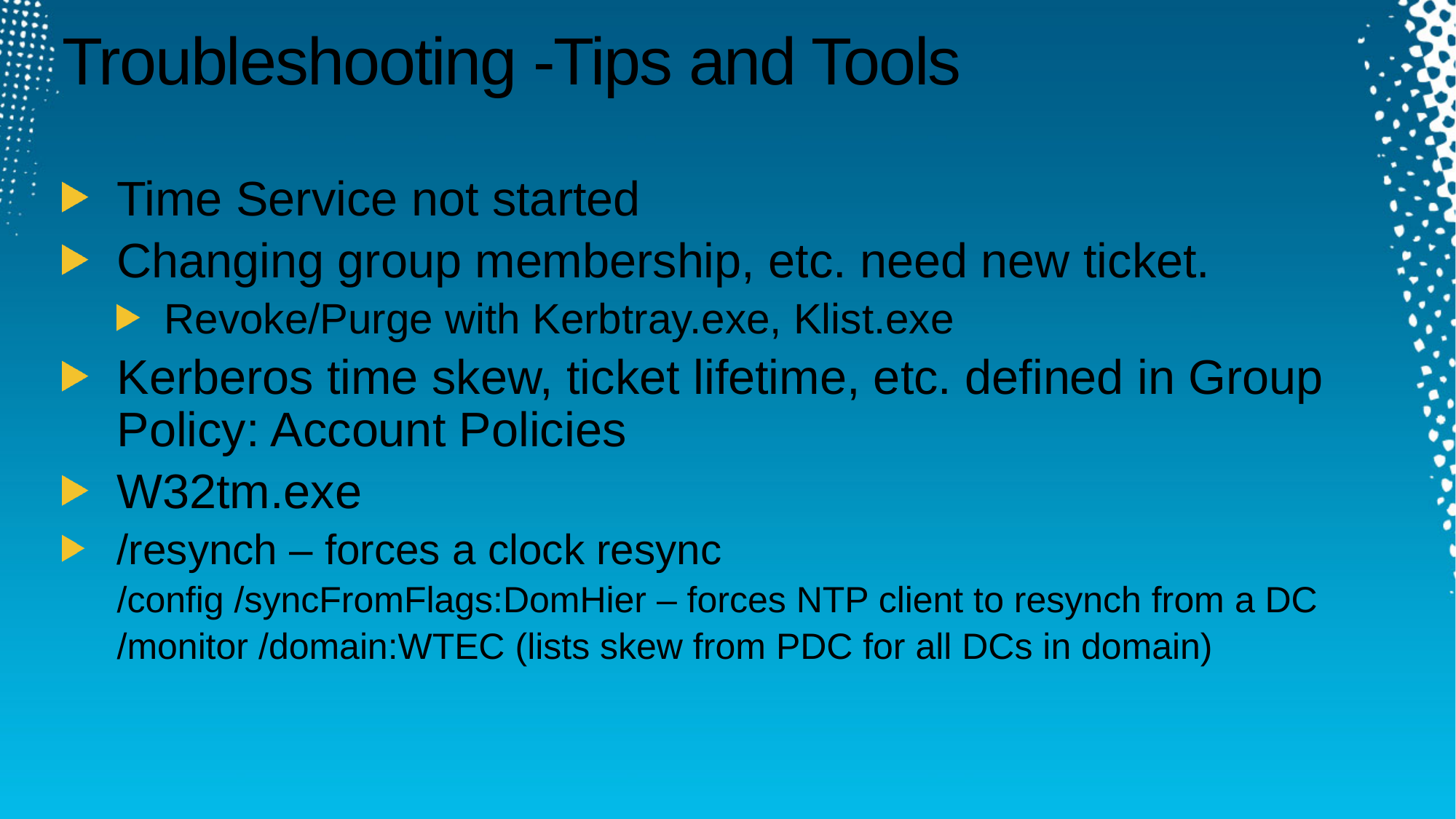

# Troubleshooting -Tips and Tools
Time Service not started
Changing group membership, etc. need new ticket.
Revoke/Purge with Kerbtray.exe, Klist.exe
Kerberos time skew, ticket lifetime, etc. defined in Group Policy: Account Policies
W32tm.exe
/resynch – forces a clock resync
/config /syncFromFlags:DomHier – forces NTP client to resynch from a DC
/monitor /domain:WTEC (lists skew from PDC for all DCs in domain)